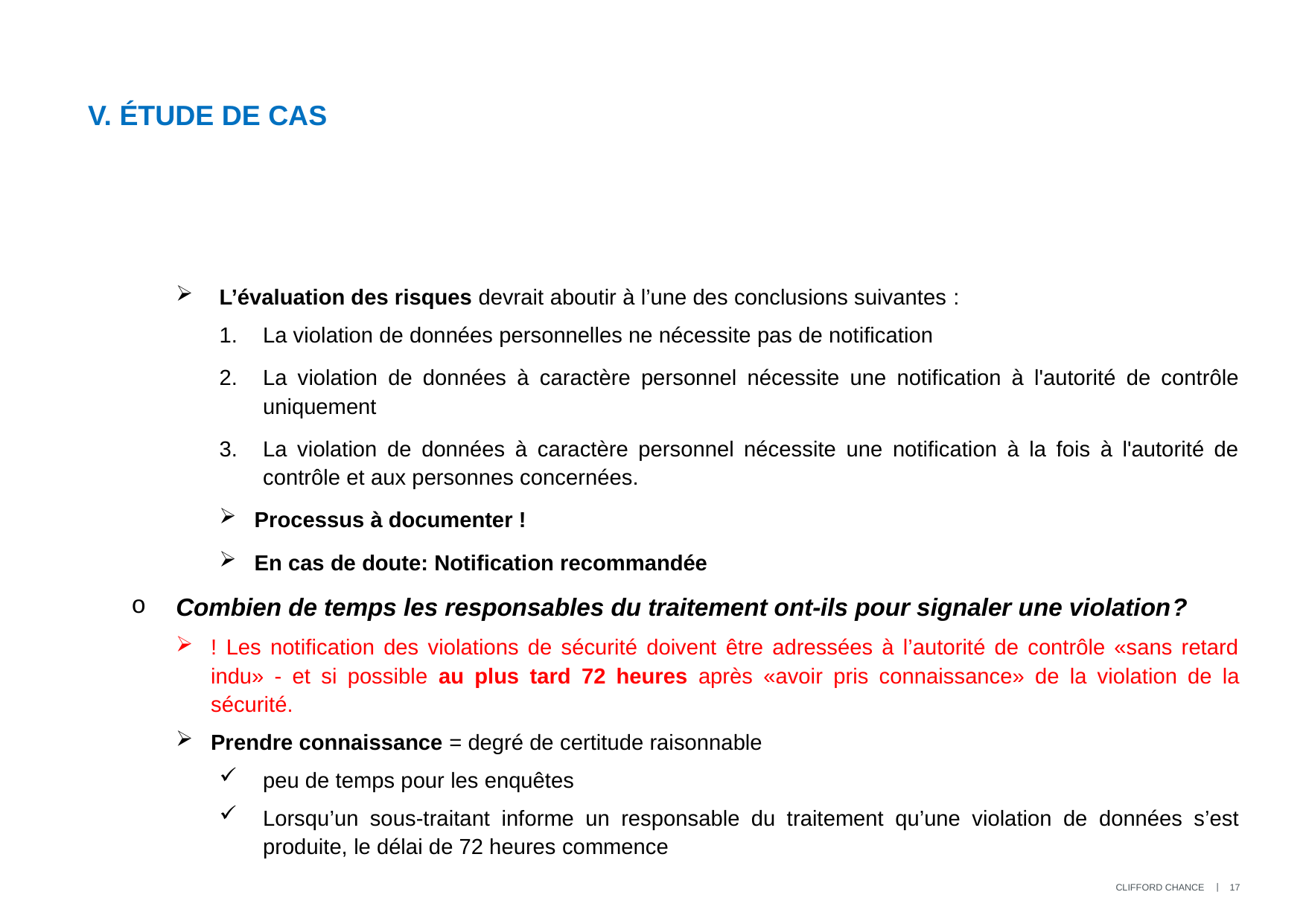

#
v. Étude de cas

L’évaluation des risques devrait aboutir à l’une des conclusions suivantes :
La violation de données personnelles ne nécessite pas de notification
La violation de données à caractère personnel nécessite une notification à l'autorité de contrôle uniquement
La violation de données à caractère personnel nécessite une notification à la fois à l'autorité de contrôle et aux personnes concernées.
Processus à documenter !
En cas de doute: Notification recommandée
Combien de temps les responsables du traitement ont-ils pour signaler une violation?
! Les notification des violations de sécurité doivent être adressées à l’autorité de contrôle «sans retard indu» - et si possible au plus tard 72 heures après «avoir pris connaissance» de la violation de la sécurité.
Prendre connaissance = degré de certitude raisonnable
peu de temps pour les enquêtes
Lorsqu’un sous-traitant informe un responsable du traitement qu’une violation de données s’est produite, le délai de 72 heures commence

17